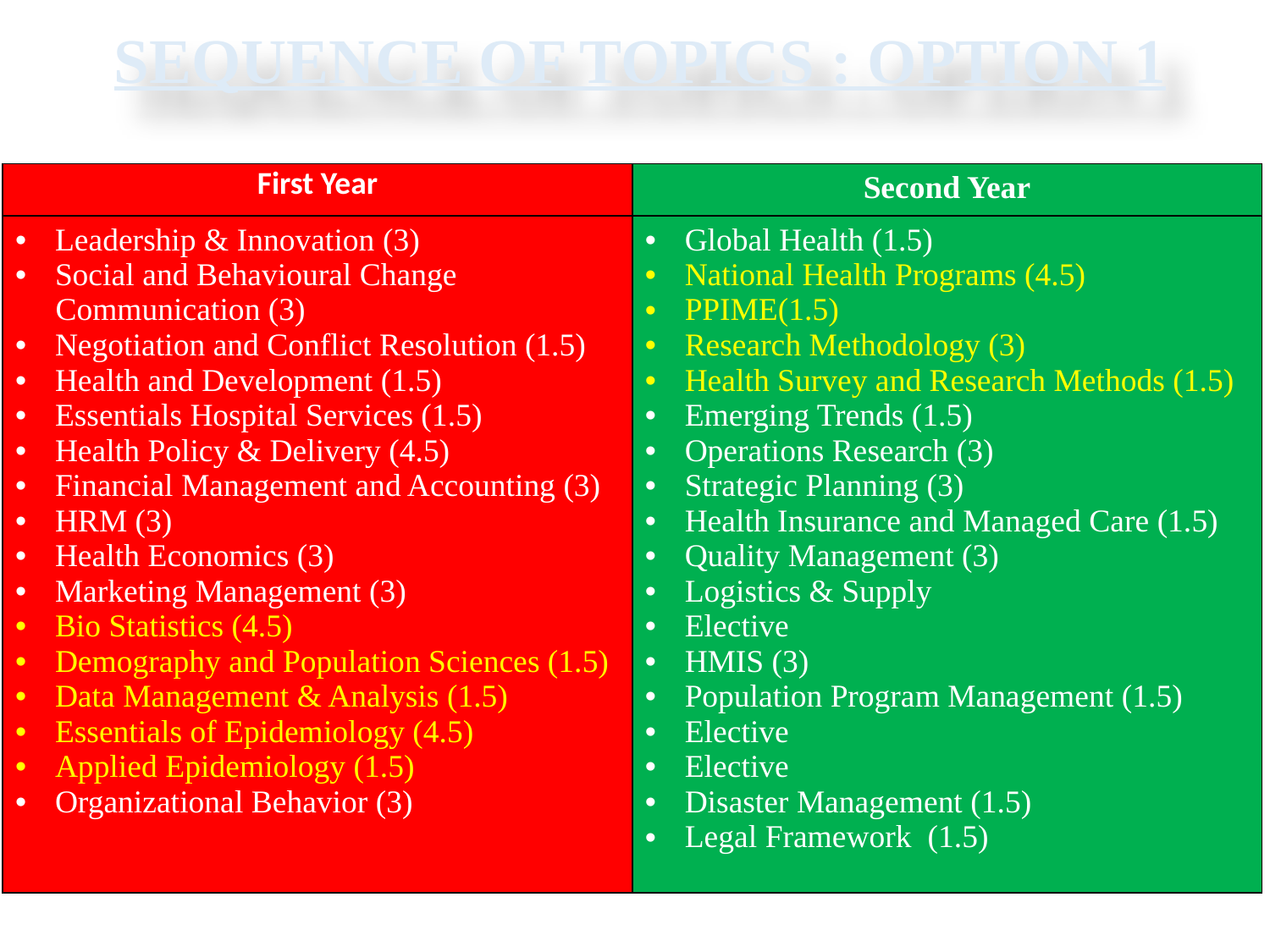

SEQUENCE OF TOPICS : OPTION 1
| First Year | Second Year |
| --- | --- |
| Leadership & Innovation (3) Social and Behavioural Change Communication (3) Negotiation and Conflict Resolution (1.5) Health and Development (1.5) Essentials Hospital Services (1.5) Health Policy & Delivery (4.5) Financial Management and Accounting (3) HRM (3) Health Economics (3) Marketing Management (3) Bio Statistics (4.5) Demography and Population Sciences (1.5) Data Management & Analysis (1.5) Essentials of Epidemiology (4.5) Applied Epidemiology (1.5) Organizational Behavior (3) | Global Health (1.5) National Health Programs (4.5) PPIME(1.5) Research Methodology (3) Health Survey and Research Methods (1.5) Emerging Trends (1.5) Operations Research (3) Strategic Planning (3) Health Insurance and Managed Care (1.5) Quality Management (3) Logistics & Supply Elective HMIS (3) Population Program Management (1.5) Elective Elective Disaster Management (1.5) Legal Framework (1.5) |